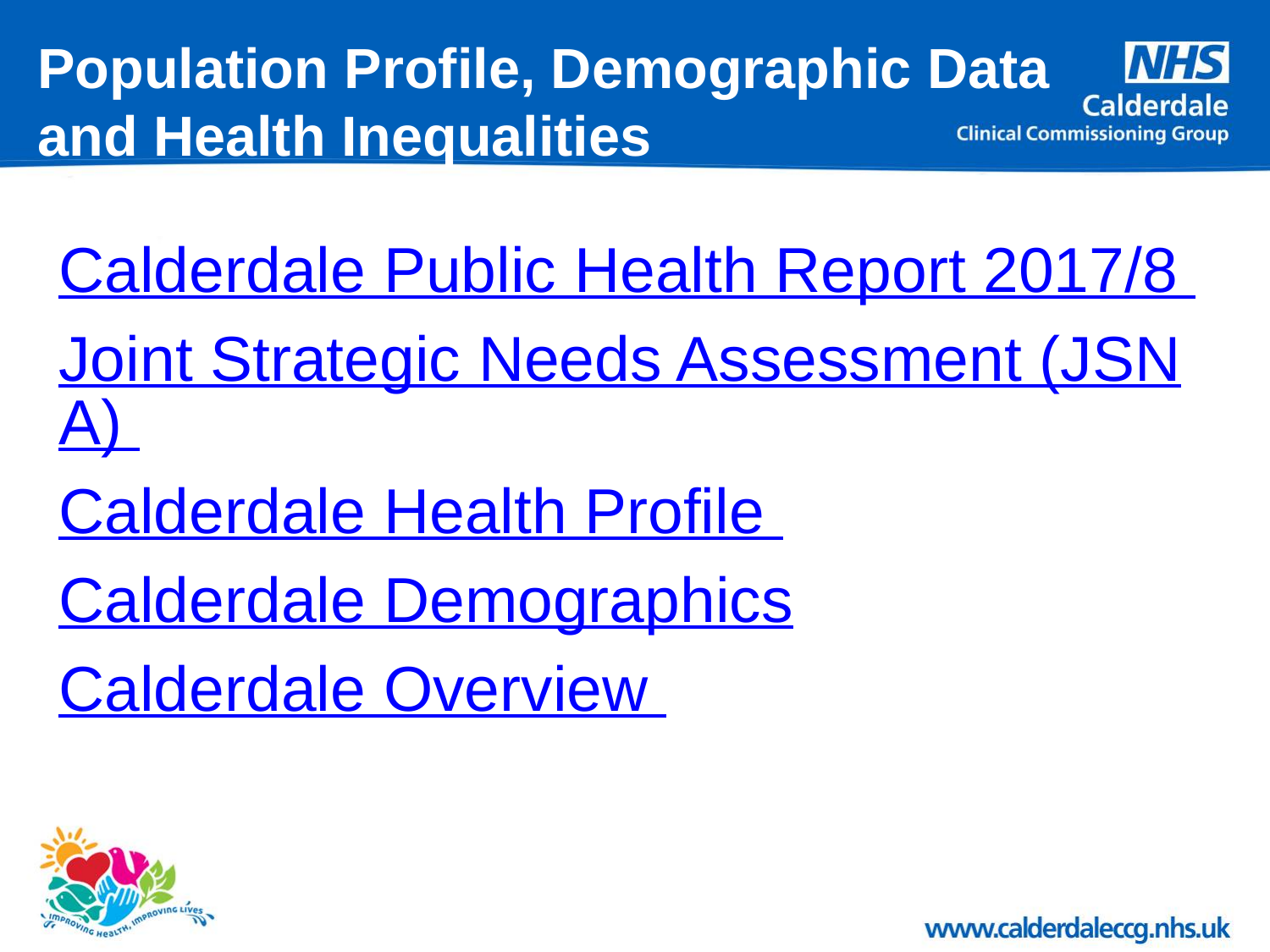

# Population Profile, Demographic Data and Health Inequalities
Calderdale Public Health Report 2017/8
Joint Strategic Needs Assessment (JSNA)
Calderdale Health Profile
Calderdale Demographics
Calderdale Overview